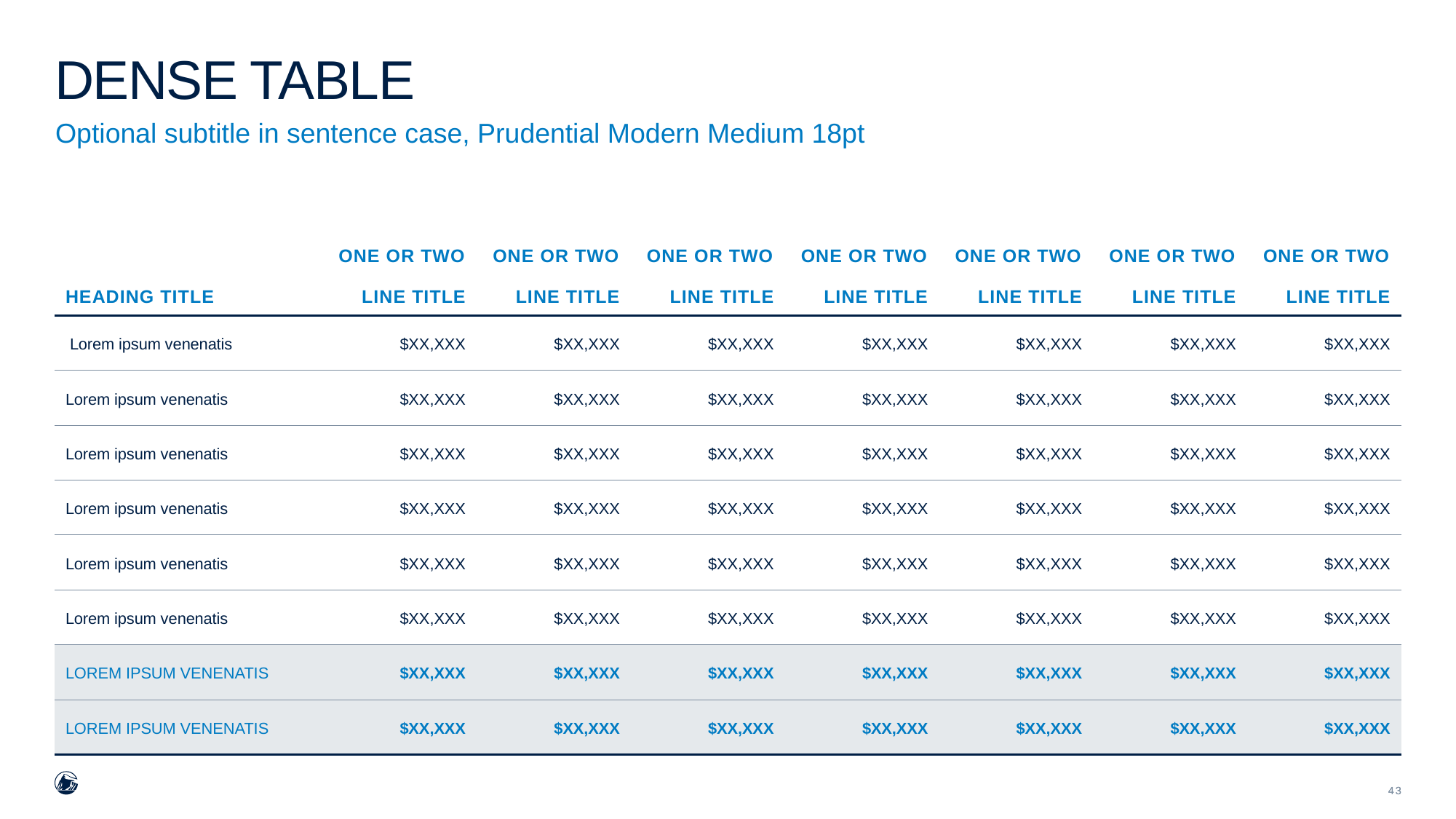

# Dense table
Optional subtitle in sentence case, Prudential Modern Medium 18pt
| Heading Title | One or Two Line title | One or Two Line title | One or Two Line title | One or Two Line title | One or Two Line title | One or Two Line title | One or Two Line title |
| --- | --- | --- | --- | --- | --- | --- | --- |
| Lorem ipsum venenatis | $XX,XXX | $XX,XXX | $XX,XXX | $XX,XXX | $XX,XXX | $XX,XXX | $XX,XXX |
| Lorem ipsum venenatis | $XX,XXX | $XX,XXX | $XX,XXX | $XX,XXX | $XX,XXX | $XX,XXX | $XX,XXX |
| Lorem ipsum venenatis | $XX,XXX | $XX,XXX | $XX,XXX | $XX,XXX | $XX,XXX | $XX,XXX | $XX,XXX |
| Lorem ipsum venenatis | $XX,XXX | $XX,XXX | $XX,XXX | $XX,XXX | $XX,XXX | $XX,XXX | $XX,XXX |
| Lorem ipsum venenatis | $XX,XXX | $XX,XXX | $XX,XXX | $XX,XXX | $XX,XXX | $XX,XXX | $XX,XXX |
| Lorem ipsum venenatis | $XX,XXX | $XX,XXX | $XX,XXX | $XX,XXX | $XX,XXX | $XX,XXX | $XX,XXX |
| LOREM IPSUM VENENATIS | $XX,XXX | $XX,XXX | $XX,XXX | $XX,XXX | $XX,XXX | $XX,XXX | $XX,XXX |
| LOREM IPSUM VENENATIS | $XX,XXX | $XX,XXX | $XX,XXX | $XX,XXX | $XX,XXX | $XX,XXX | $XX,XXX |